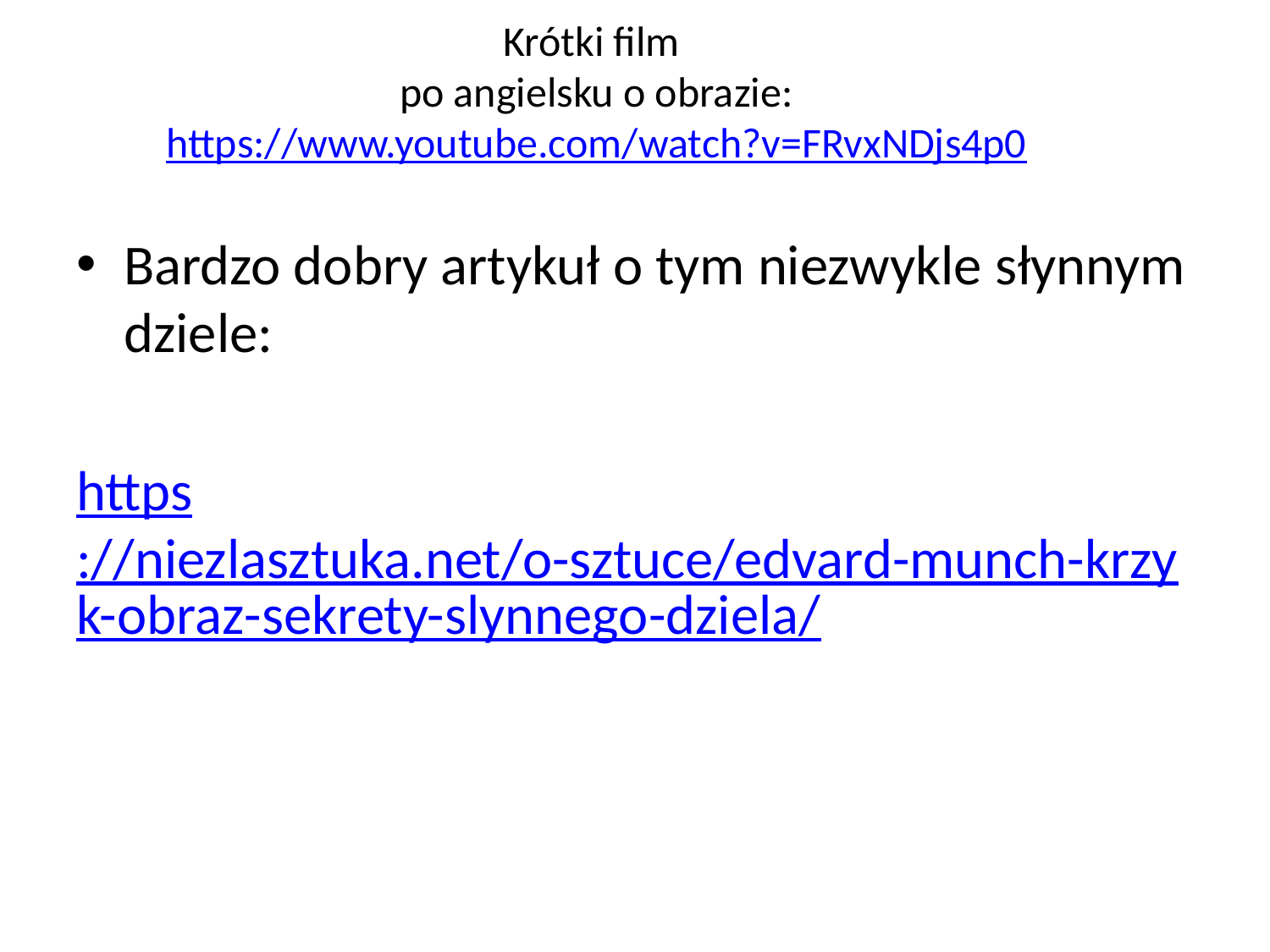

# Krótki film po angielsku o obrazie: https://www.youtube.com/watch?v=FRvxNDjs4p0
Bardzo dobry artykuł o tym niezwykle słynnym dziele:

https://niezlasztuka.net/o-sztuce/edvard-munch-krzyk-obraz-sekrety-slynnego-dziela/